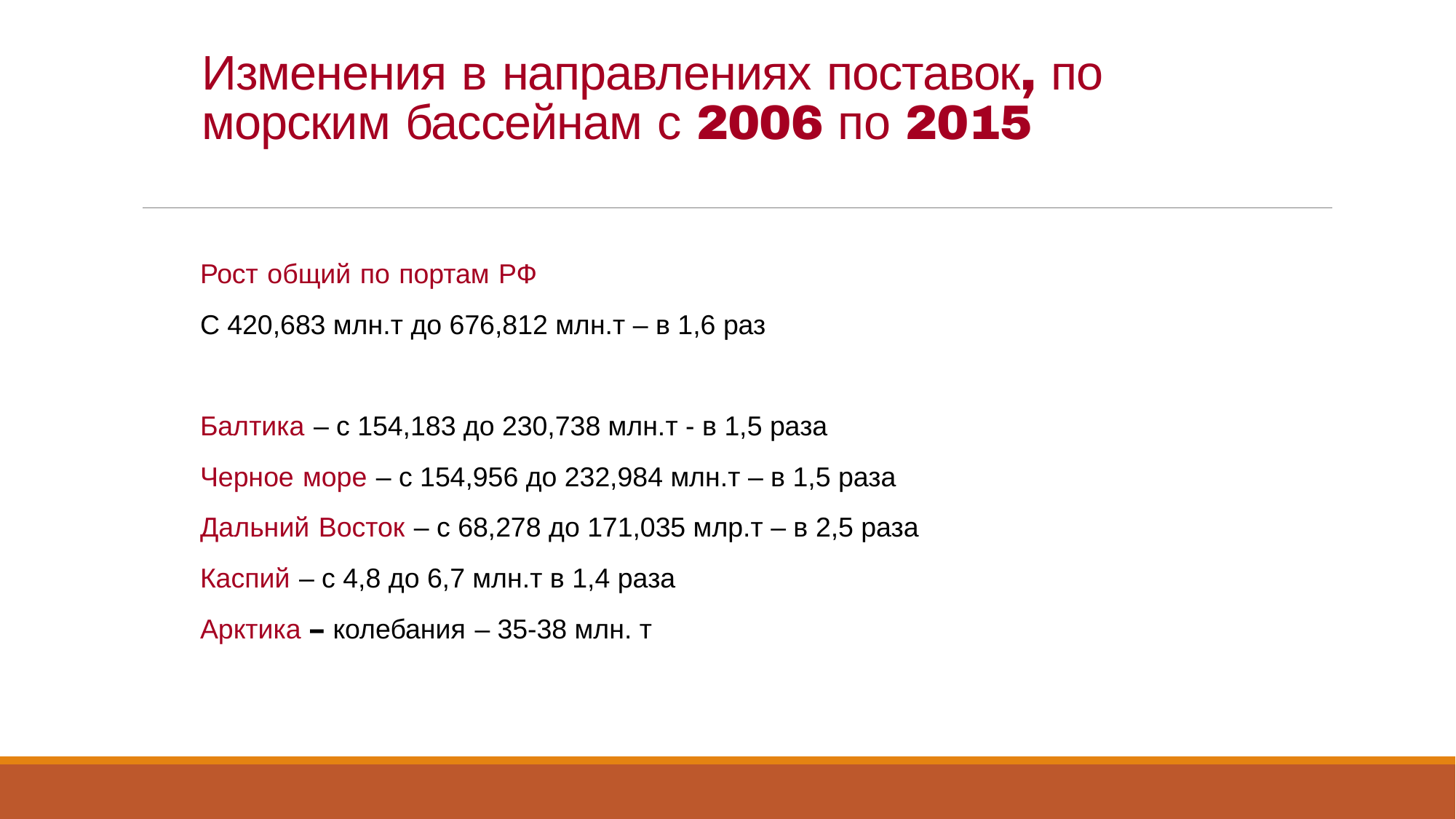

# Изменения в направлениях поставок, по морским бассейнам с 2006 по 2015
Рост общий по портам РФ
С 420,683 млн.т до 676,812 млн.т – в 1,6 раз

Балтика – с 154,183 до 230,738 млн.т - в 1,5 раза
Черное море – с 154,956 до 232,984 млн.т – в 1,5 раза
Дальний Восток – с 68,278 до 171,035 млр.т – в 2,5 раза
Каспий – с 4,8 до 6,7 млн.т в 1,4 раза
Арктика – колебания – 35-38 млн. т